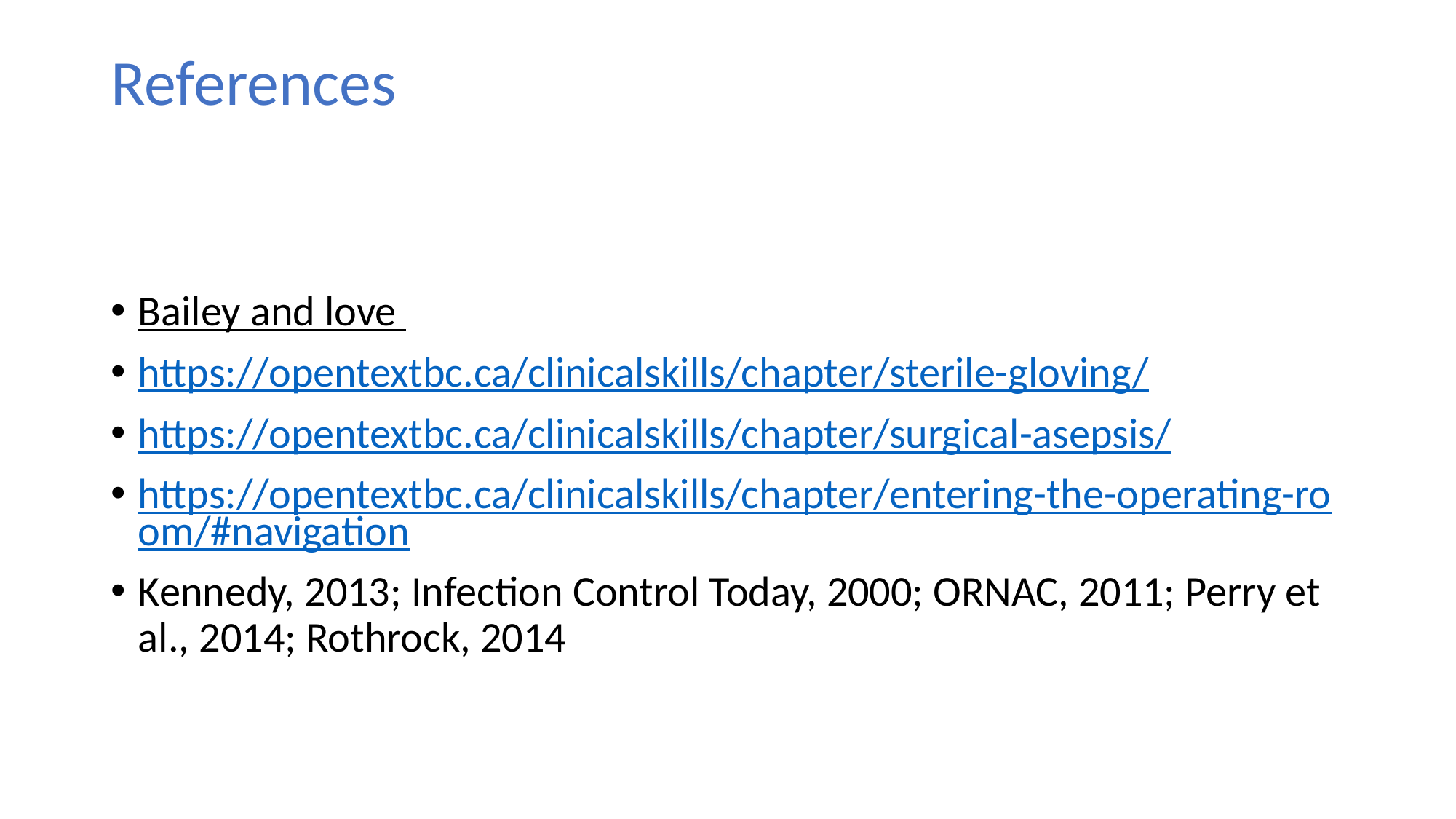

# References

Bailey and love
https://opentextbc.ca/clinicalskills/chapter/sterile-gloving/
https://opentextbc.ca/clinicalskills/chapter/surgical-asepsis/
https://opentextbc.ca/clinicalskills/chapter/entering-the-operating-room/#navigation
Kennedy, 2013; Infection Control Today, 2000; ORNAC, 2011; Perry et al., 2014; Rothrock, 2014